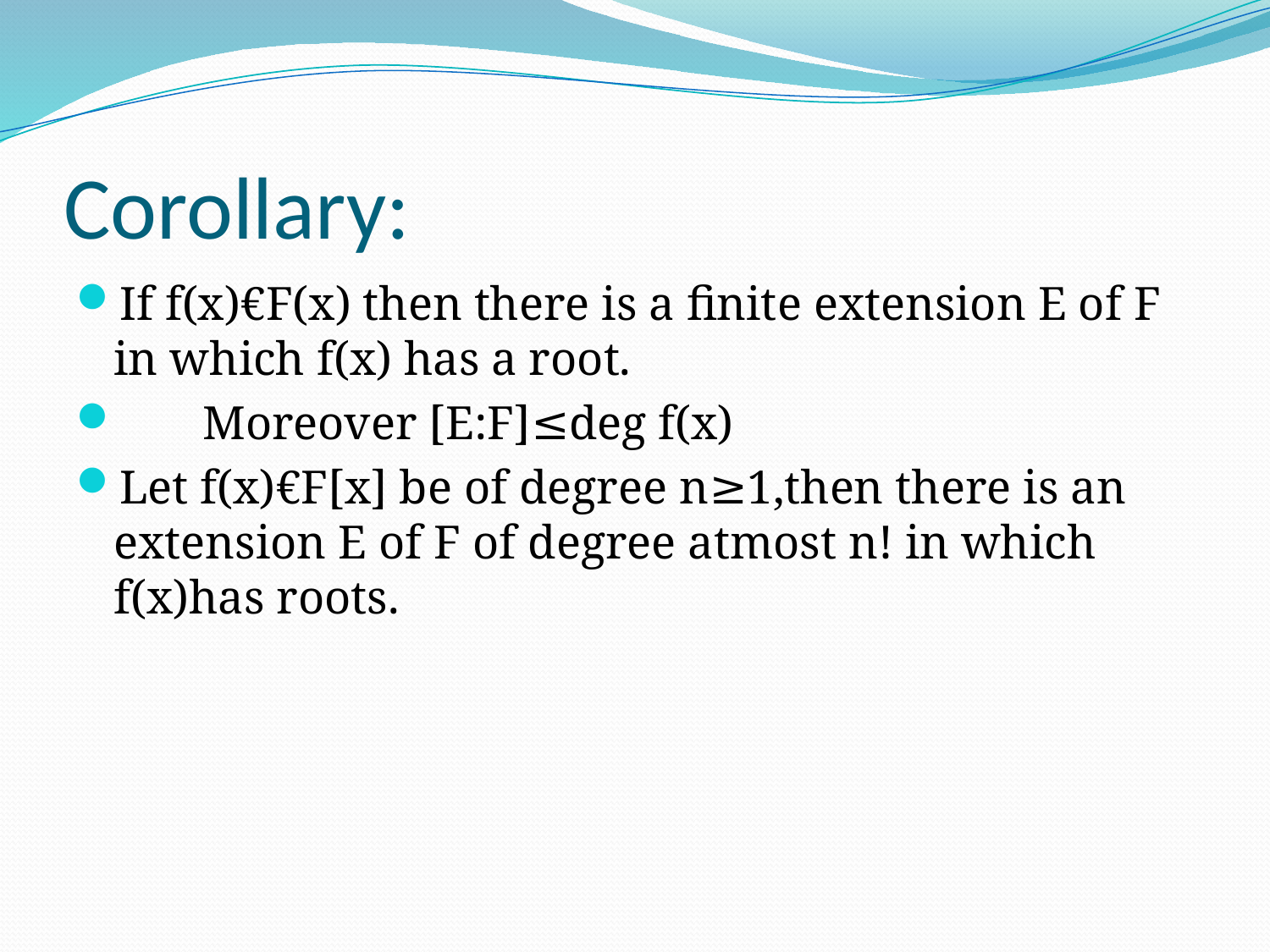

# Corollary:
If f(x)€F(x) then there is a finite extension E of F in which f(x) has a root.
       Moreover [E:F]≤deg f(x)
Let f(x)€F[x] be of degree n≥1,then there is an extension E of F of degree atmost n! in which f(x)has roots.